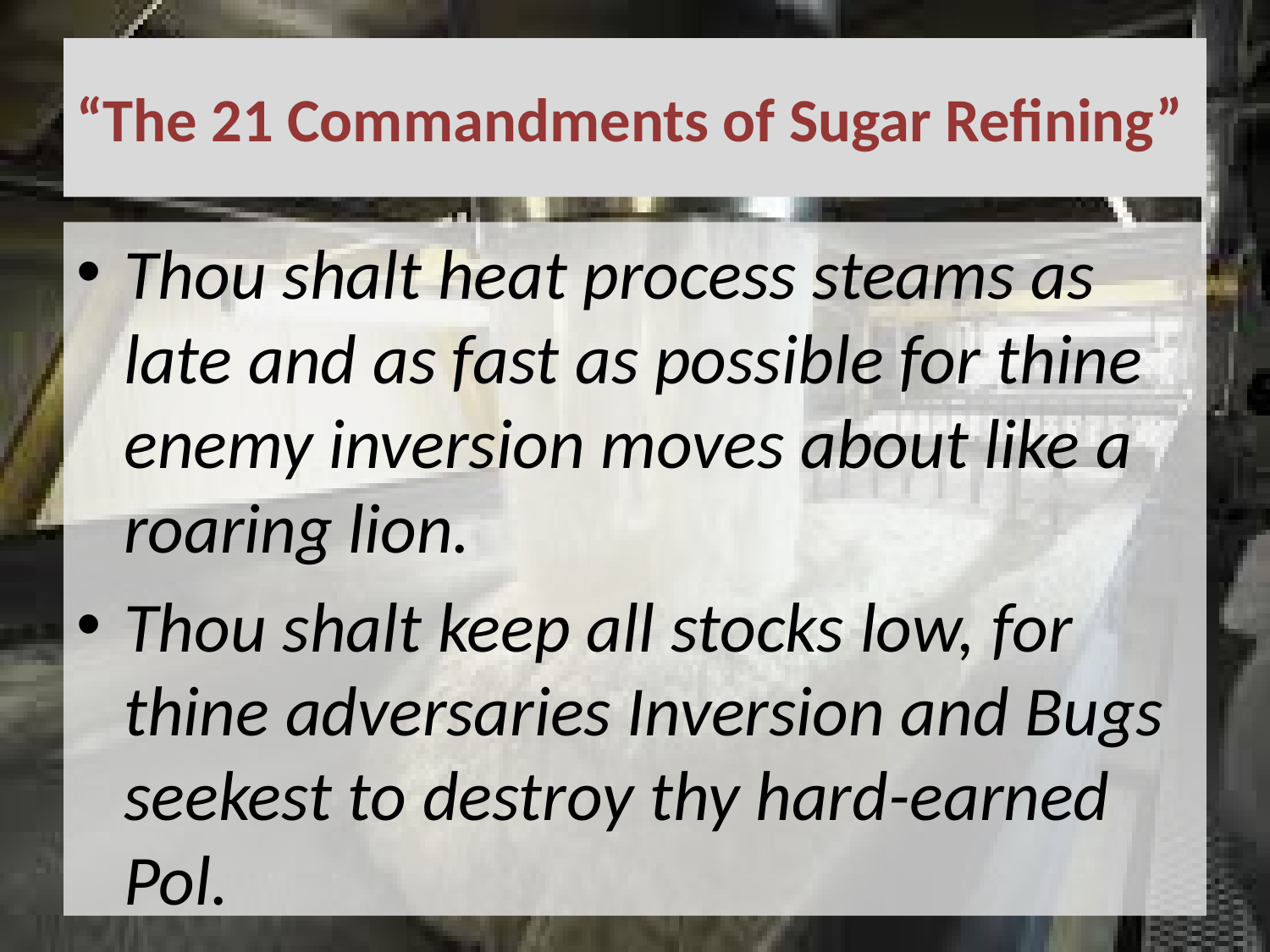

# “The 21 Commandments of Sugar Refining”
Thou shalt heat process steams as late and as fast as possible for thine enemy inversion moves about like a roaring lion.
Thou shalt keep all stocks low, for thine adversaries Inversion and Bugs seekest to destroy thy hard-earned Pol.